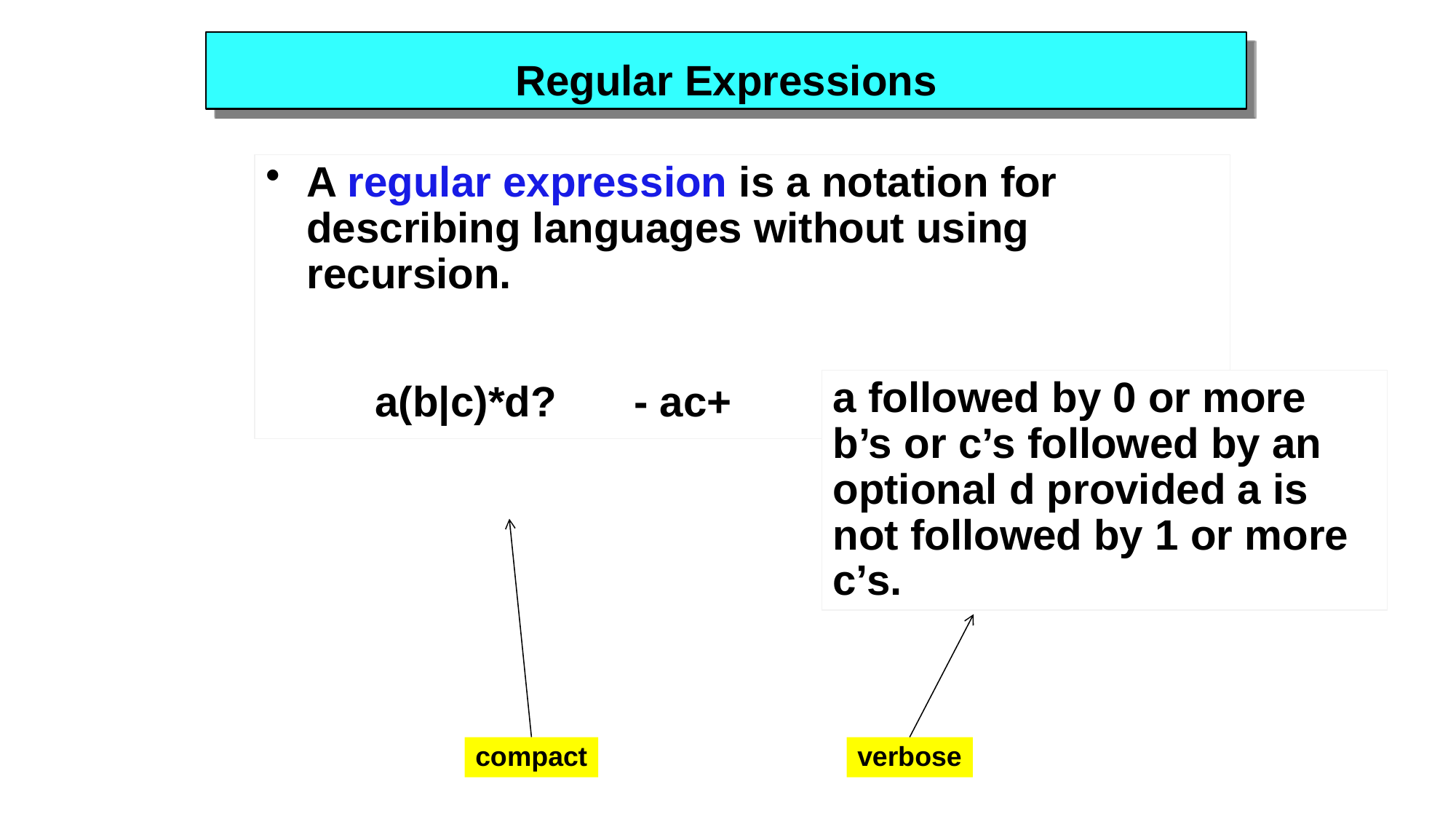

# Regular Expressions
A regular expression is a notation for describing languages without using recursion.

a(b|c)*d?	- ac+
a followed by 0 or more
b’s or c’s followed by an optional d provided a is
not followed by 1 or more c’s.
verbose
compact